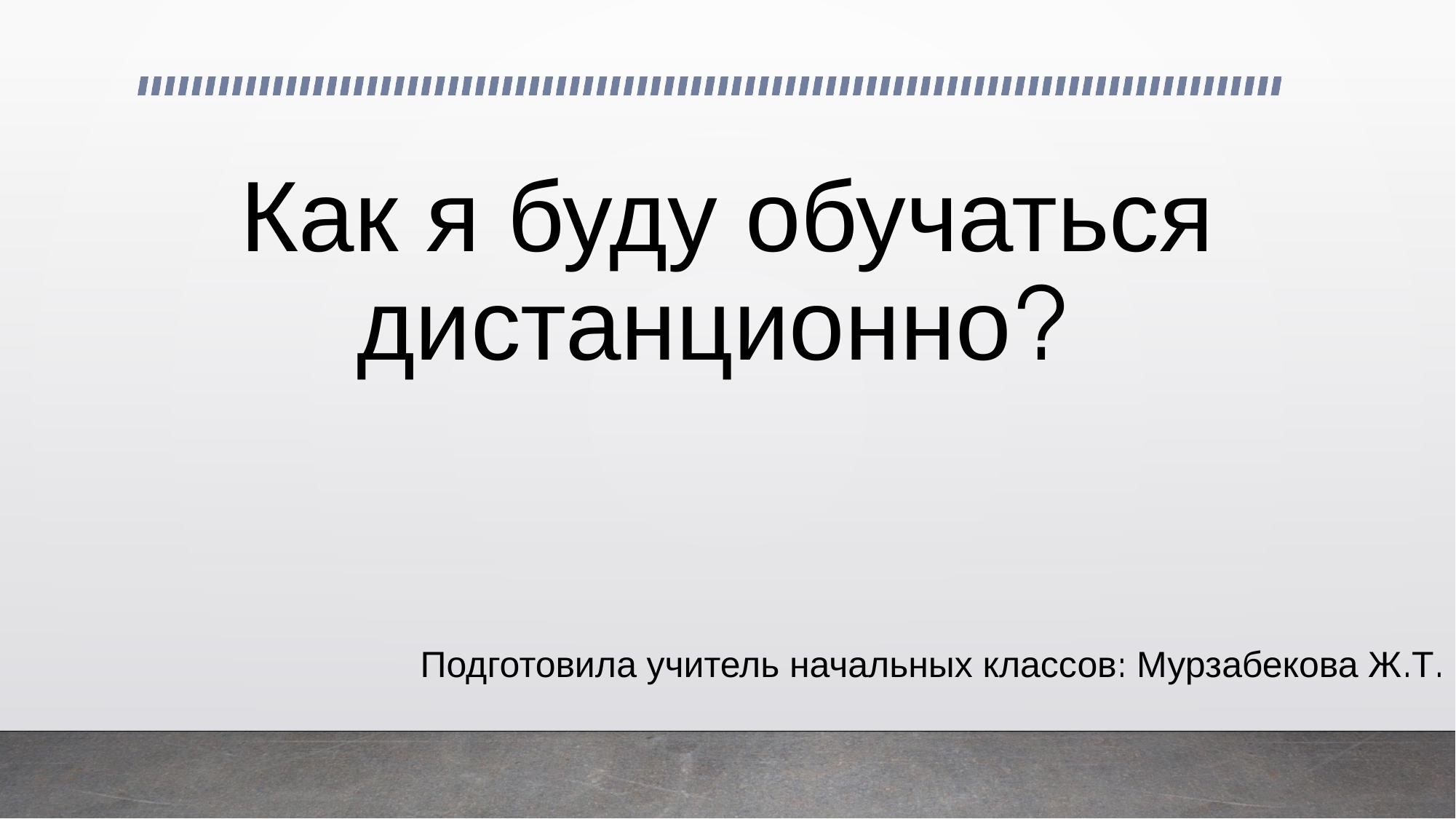

# Как я буду обучаться дистанционно?
Подготовила учитель начальных классов: Мурзабекова Ж.Т.